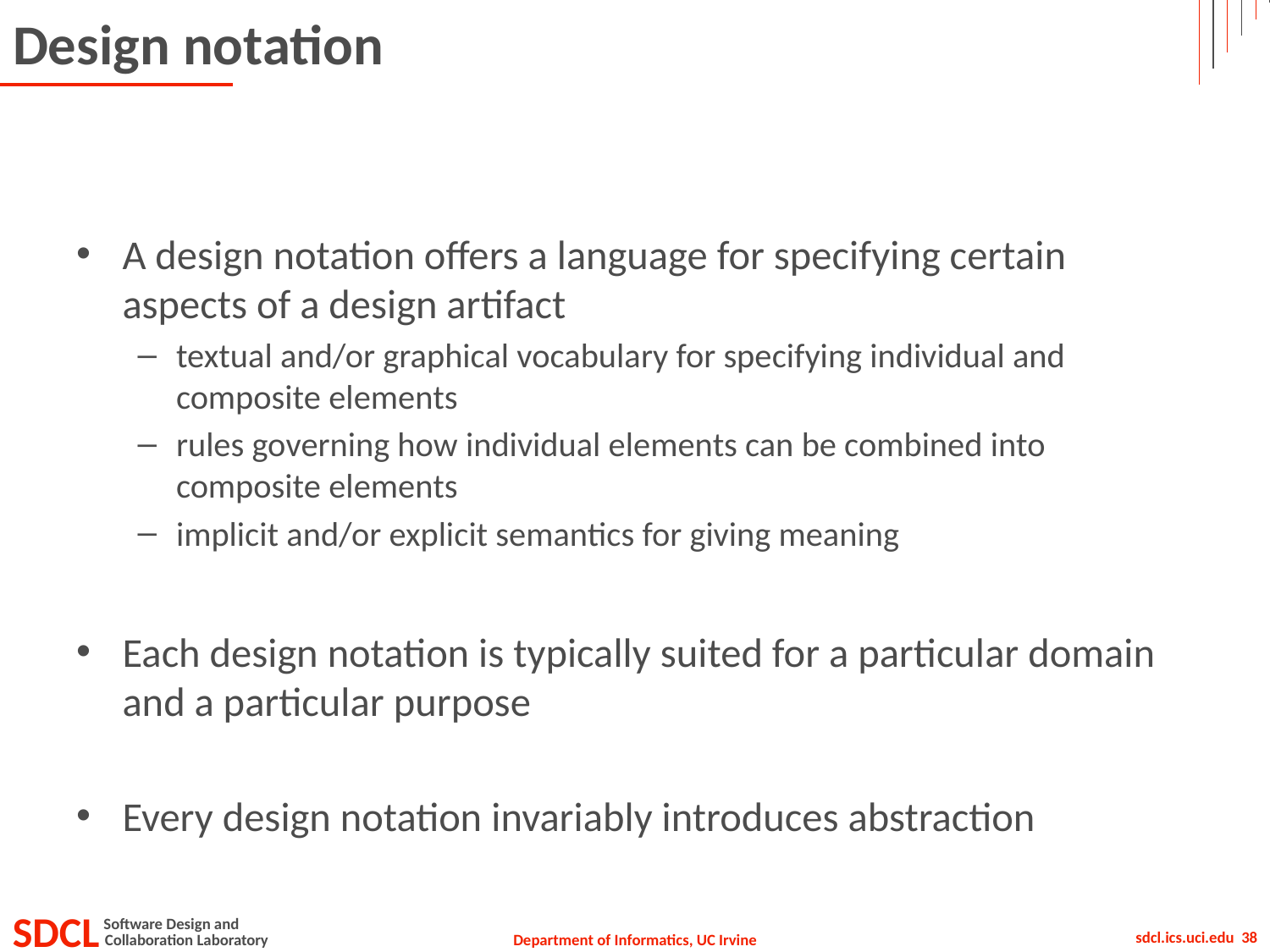

# Design notation
A design notation offers a language for specifying certain aspects of a design artifact
textual and/or graphical vocabulary for specifying individual and composite elements
rules governing how individual elements can be combined into composite elements
implicit and/or explicit semantics for giving meaning

Each design notation is typically suited for a particular domain and a particular purpose

Every design notation invariably introduces abstraction